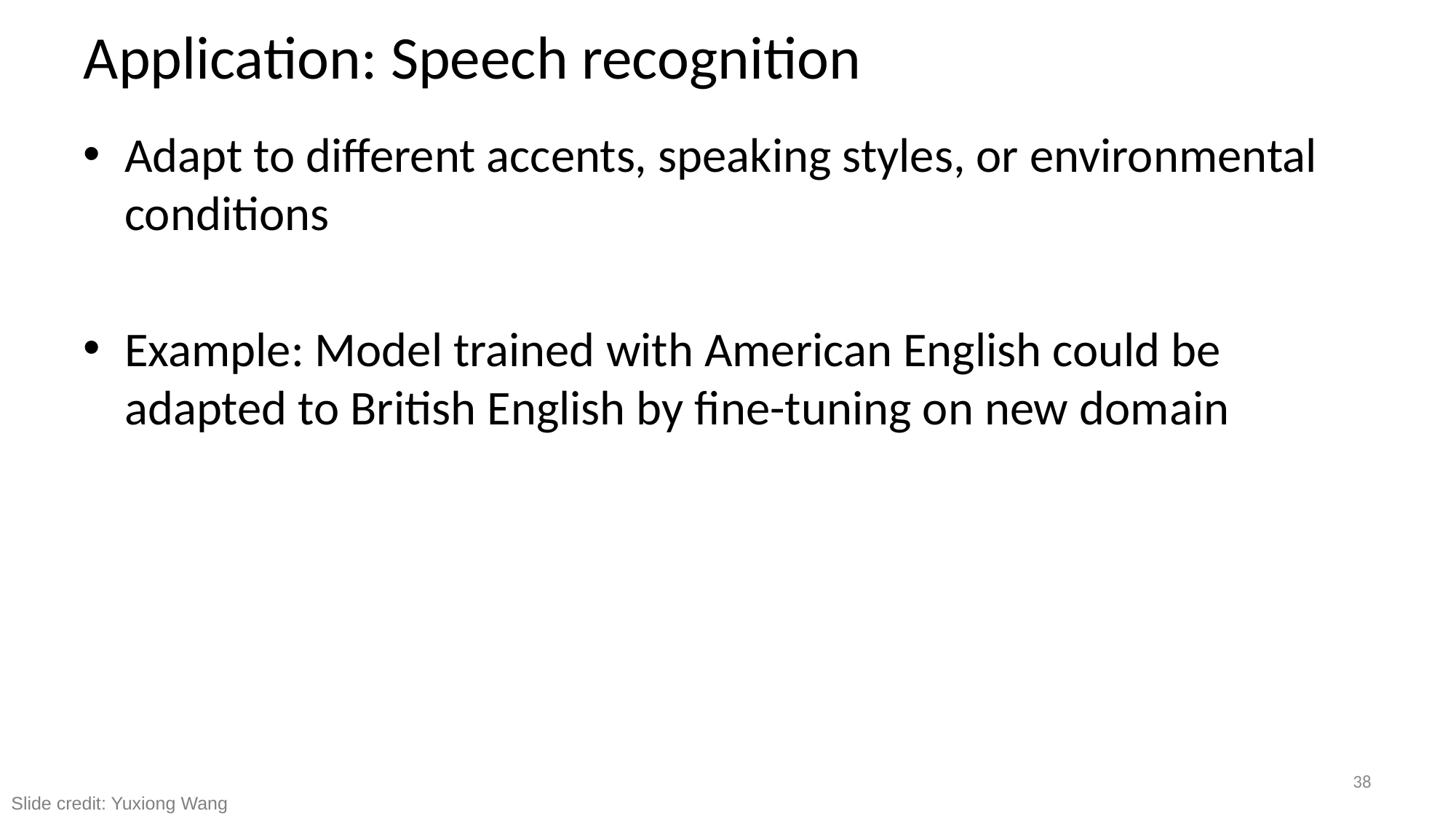

# Application: Speech recognition
Adapt to different accents, speaking styles, or environmental conditions

Example: Model trained with American English could be adapted to British English by fine-tuning on new domain
38
Slide credit: Yuxiong Wang